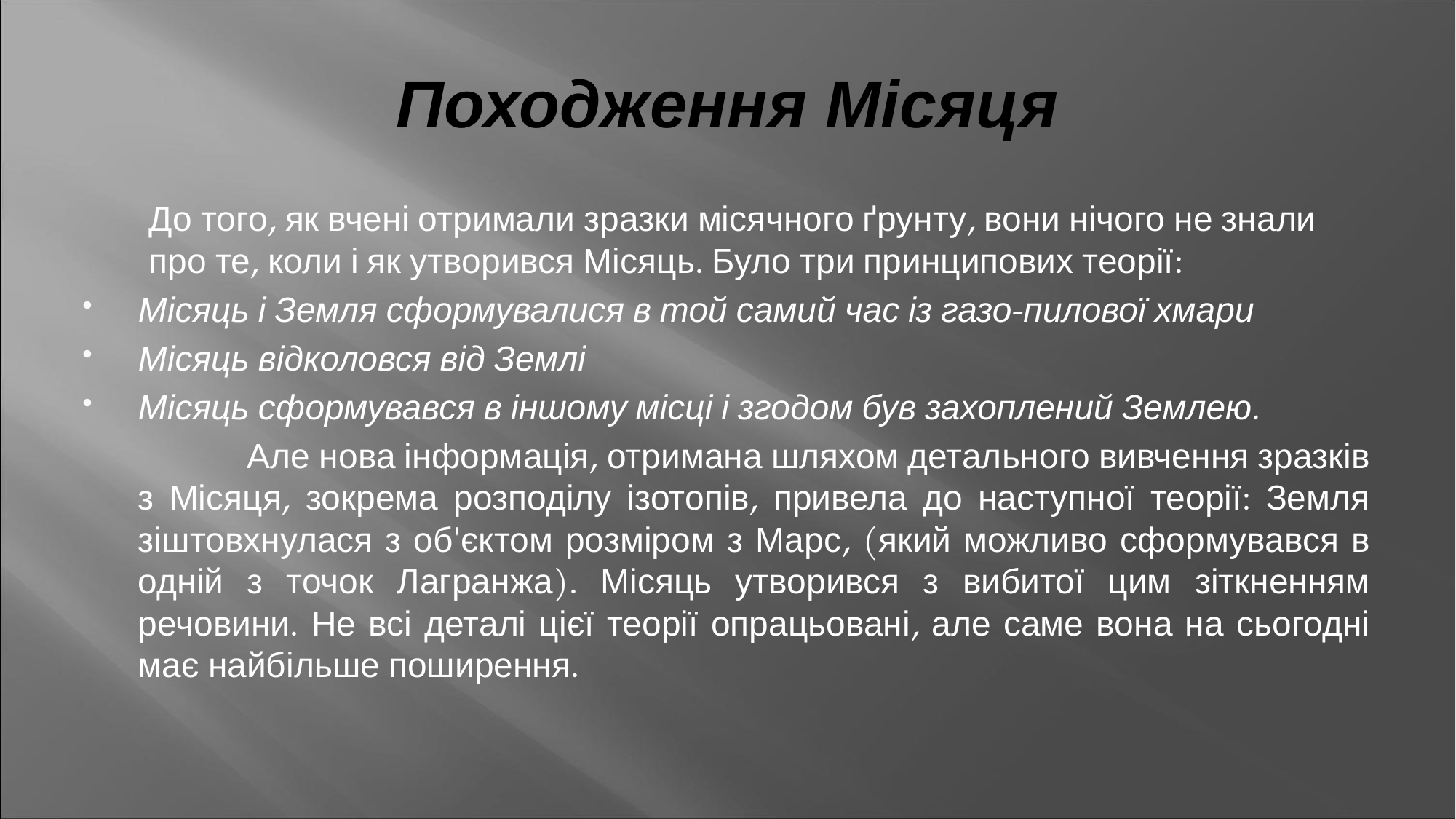

# Походження Місяця
	До того, як вчені отримали зразки місячного ґрунту, вони нічого не знали про те, коли і як утворився Місяць. Було три принципових теорії:
Місяць і Земля сформувалися в той самий час із газо-пилової хмари
Місяць відколовся від Землі
Місяць сформувався в іншому місці і згодом був захоплений Землею.
		Але нова інформація, отримана шляхом детального вивчення зразків з Місяця, зокрема розподілу ізотопів, привела до наступної теорії: Земля зіштовхнулася з об'єктом розміром з Марс, (який можливо сформувався в одній з точок Лагранжа). Місяць утворився з вибитої цим зіткненням речовини. Не всі деталі цієї теорії опрацьовані, але саме вона на сьогодні має найбільше поширення.